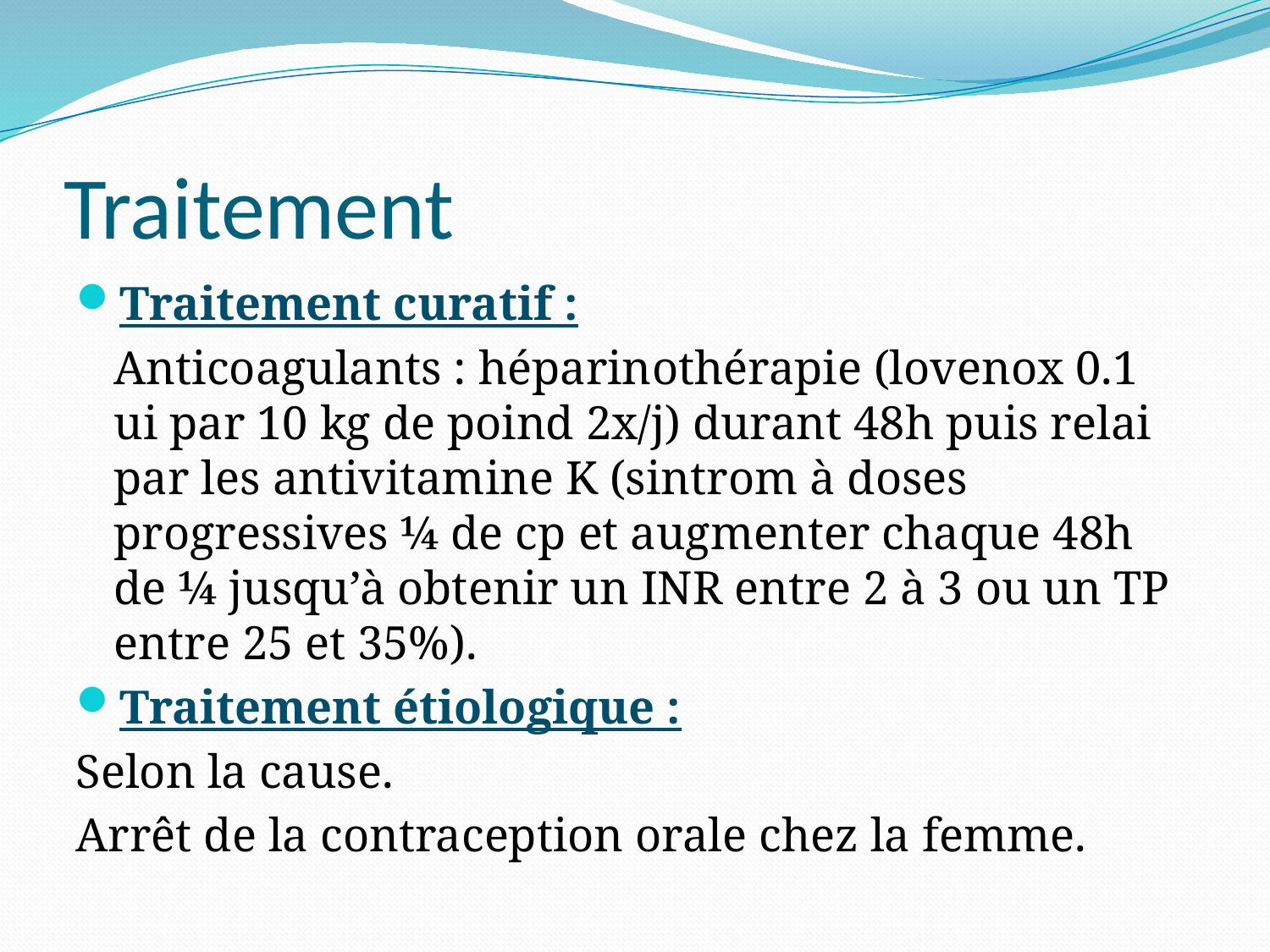

# Traitement
Traitement curatif :
	Anticoagulants : héparinothérapie (lovenox 0.1 ui par 10 kg de poind 2x/j) durant 48h puis relai par les antivitamine K (sintrom à doses progressives ¼ de cp et augmenter chaque 48h de ¼ jusqu’à obtenir un INR entre 2 à 3 ou un TP entre 25 et 35%).
Traitement étiologique :
Selon la cause.
Arrêt de la contraception orale chez la femme.